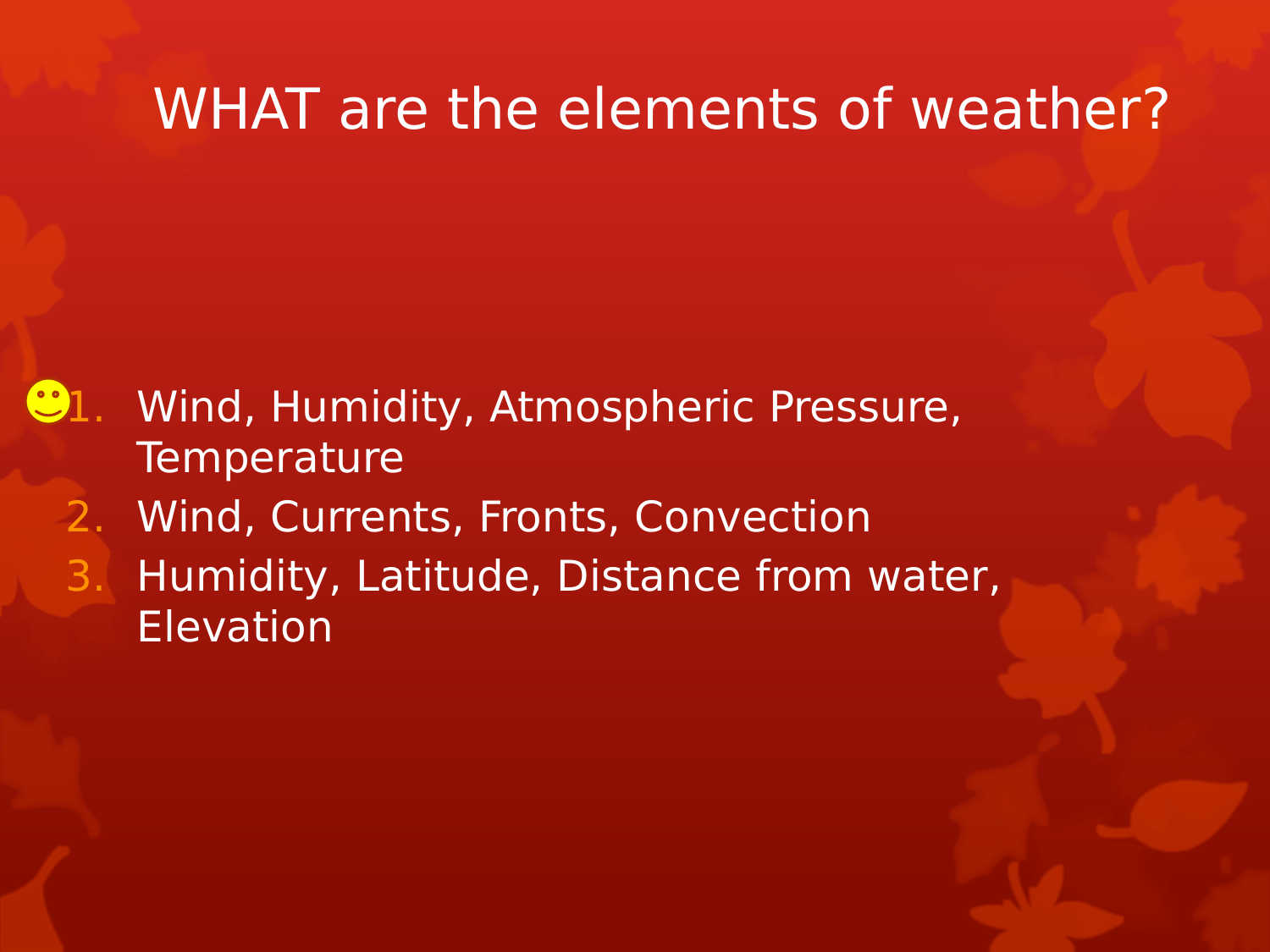

# WHAT are the elements of weather?
Wind, Humidity, Atmospheric Pressure, Temperature
Wind, Currents, Fronts, Convection
Humidity, Latitude, Distance from water, Elevation